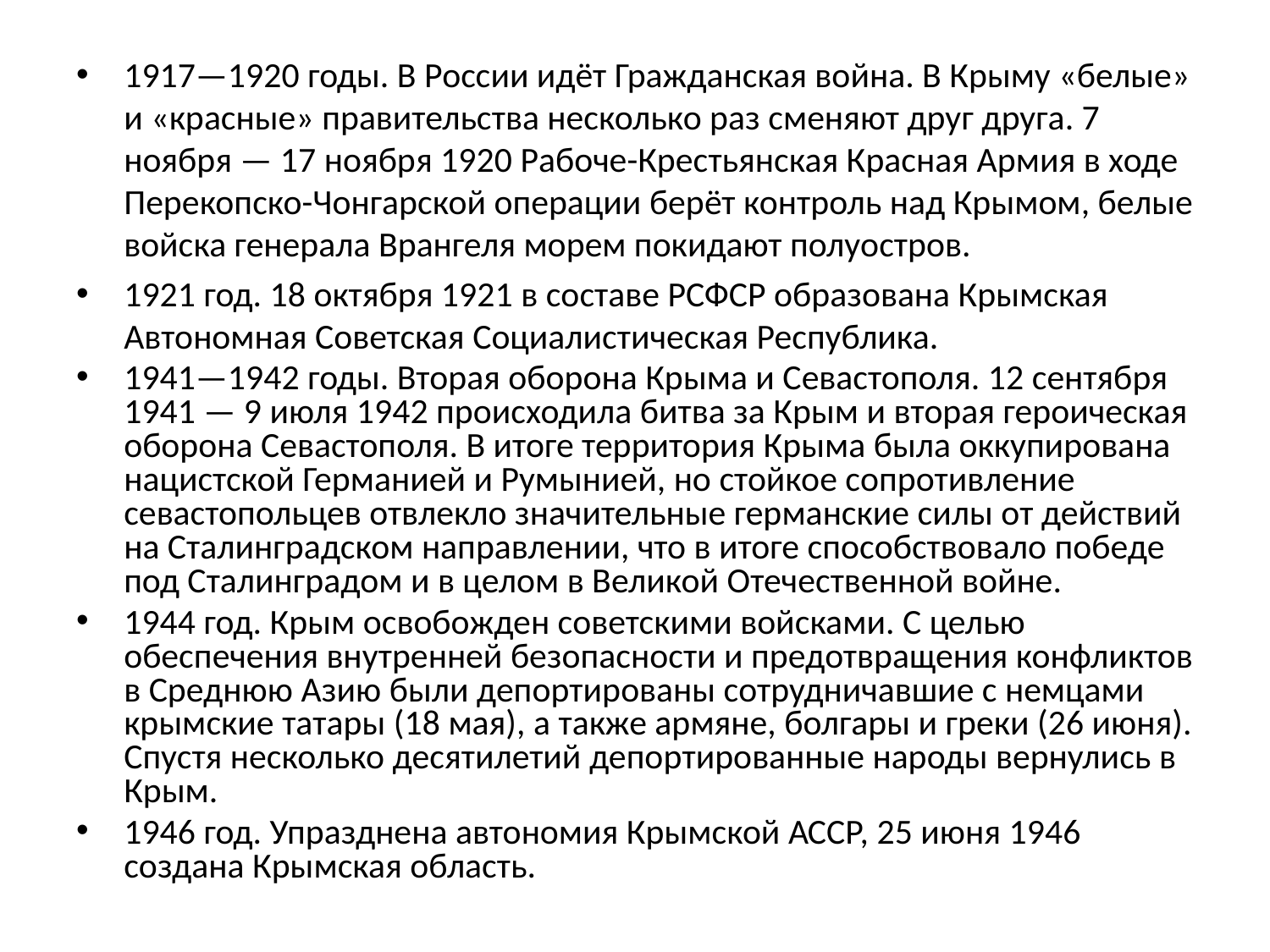

1917—1920 годы. В России идёт Гражданская война. В Крыму «белые» и «красные» правительства несколько раз сменяют друг друга. 7 ноября — 17 ноября 1920 Рабоче-Крестьянская Красная Армия в ходе Перекопско-Чонгарской операции берёт контроль над Крымом, белые войска генерала Врангеля морем покидают полуостров.
1921 год. 18 октября 1921 в составе РСФСР образована Крымская Автономная Советская Социалистическая Республика.
1941—1942 годы. Вторая оборона Крыма и Севастополя. 12 сентября 1941 — 9 июля 1942 происходила битва за Крым и вторая героическая оборона Севастополя. В итоге территория Крыма была оккупирована нацистской Германией и Румынией, но стойкое сопротивление севастопольцев отвлекло значительные германские силы от действий на Сталинградском направлении, что в итоге способствовало победе под Сталинградом и в целом в Великой Отечественной войне.
1944 год. Крым освобожден советскими войсками. С целью обеспечения внутренней безопасности и предотвращения конфликтов в Среднюю Азию были депортированы сотрудничавшие с немцами крымские татары (18 мая), а также армяне, болгары и греки (26 июня). Спустя несколько десятилетий депортированные народы вернулись в Крым.
1946 год. Упразднена автономия Крымской АССР, 25 июня 1946 создана Крымская область.